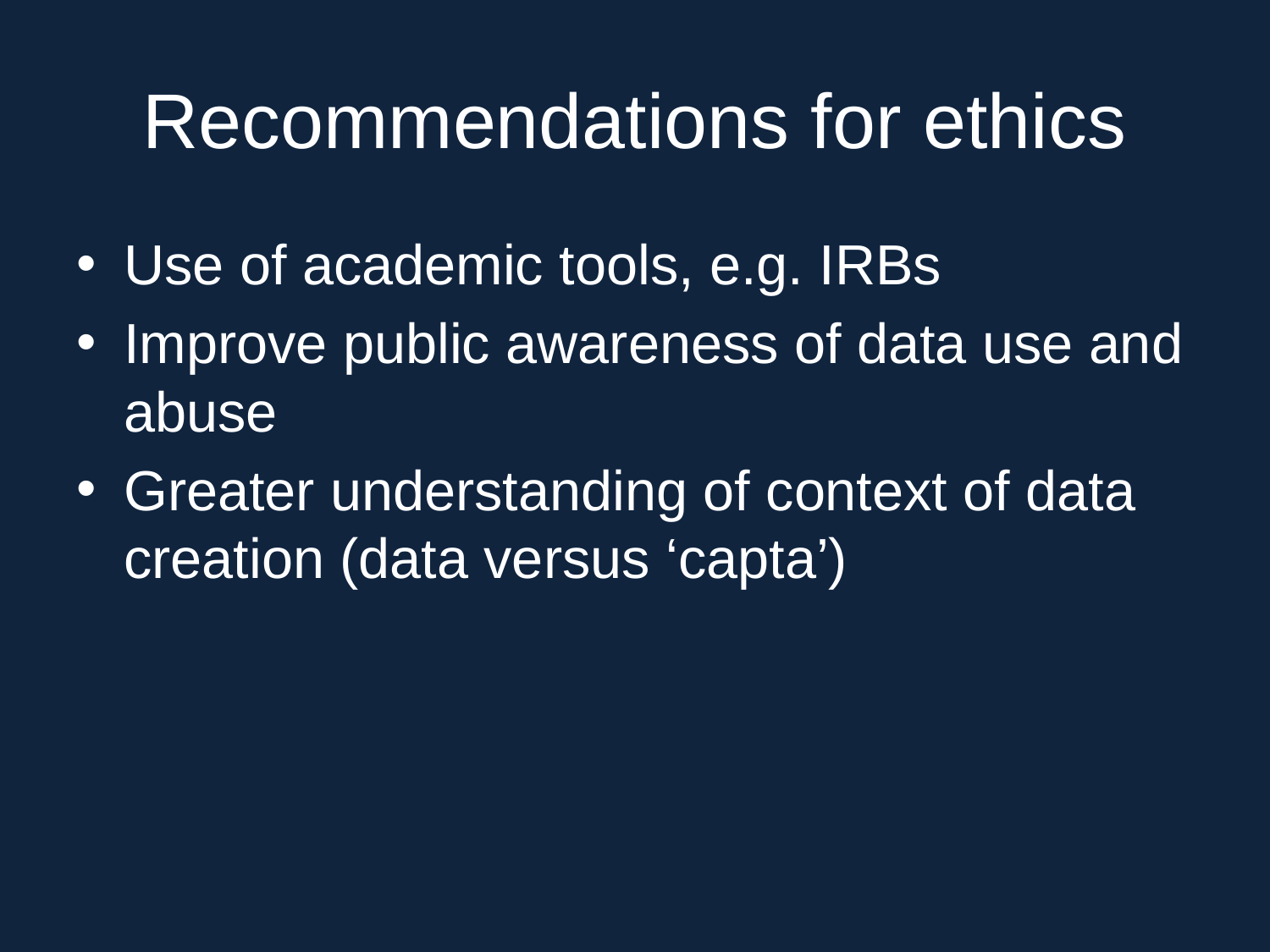

# Recommendations for ethics
Use of academic tools, e.g. IRBs
Improve public awareness of data use and abuse
Greater understanding of context of data creation (data versus ‘capta’)